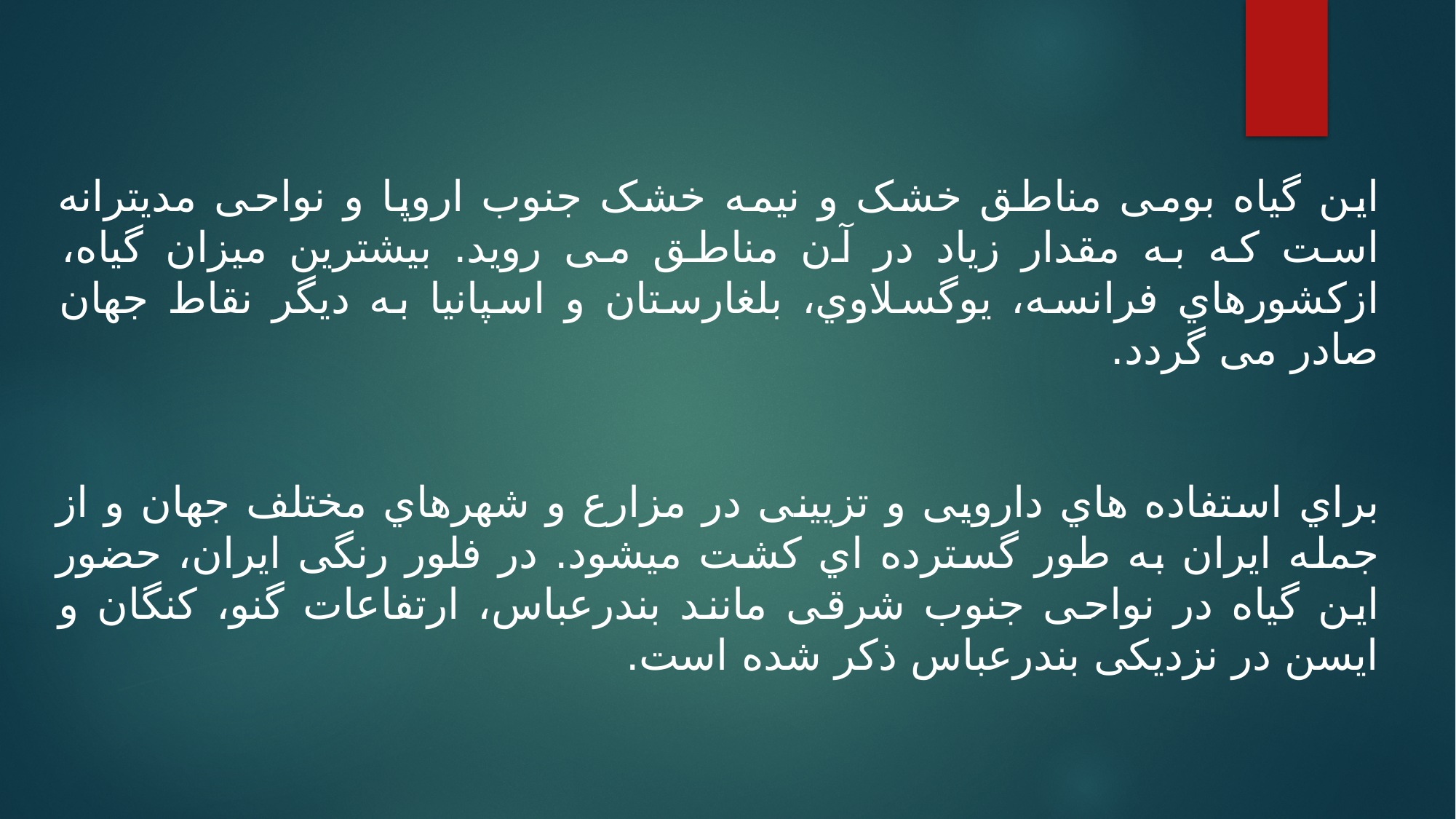

این گیاه بومی مناطق خشک و نیمه خشک جنوب اروپا و نواحی مدیترانه است که به مقدار زیاد در آن مناطق می روید. بیشترین میزان گیاه، ازکشورهاي فرانسه، یوگسلاوي، بلغارستان و اسپانیا به دیگر نقاط جهان صادر می گردد.

براي استفاده هاي دارویی و تزیینی در مزارع و شهرهاي مختلف جهان و از جمله ایران به طور گسترده اي کشت میشود. در فلور رنگی ایران، حضور این گیاه در نواحی جنوب شرقی مانند بندرعباس، ارتفاعات گنو، کنگان و ایسن در نزدیکی بندرعباس ذکر شده است.